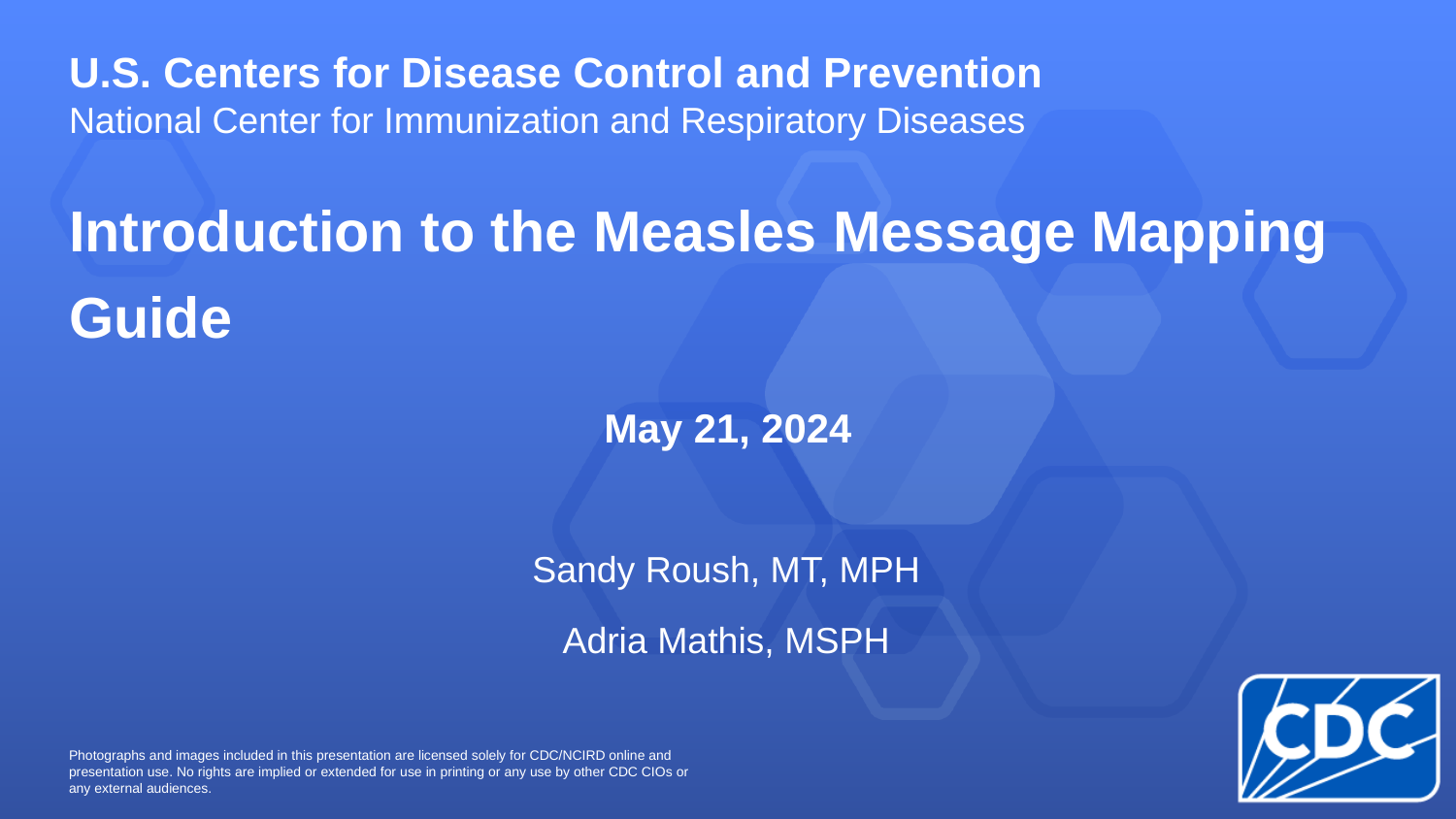

# Introduction to the Measles Message Mapping Guide
May 21, 2024
Sandy Roush, MT, MPH
Adria Mathis, MSPH